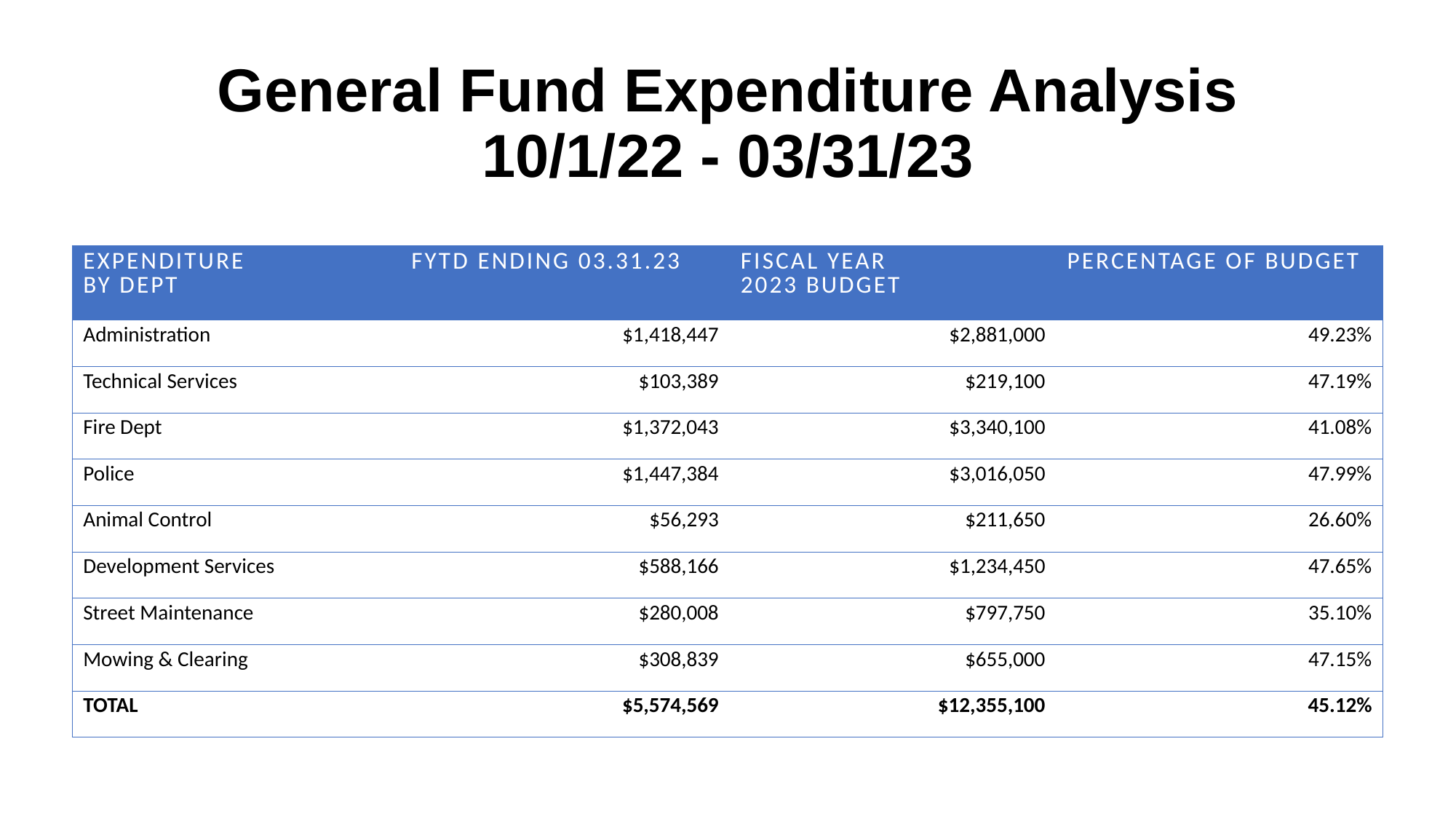

# General Fund Expenditure Analysis 10/1/22 - 03/31/23
| expenditure By dept | FYTD Ending 03.31.23 | FISCAL YEAR 2023 budget | Percentage of budget |
| --- | --- | --- | --- |
| Administration | $1,418,447 | $2,881,000 | 49.23% |
| Technical Services | $103,389 | $219,100 | 47.19% |
| Fire Dept | $1,372,043 | $3,340,100 | 41.08% |
| Police | $1,447,384 | $3,016,050 | 47.99% |
| Animal Control | $56,293 | $211,650 | 26.60% |
| Development Services | $588,166 | $1,234,450 | 47.65% |
| Street Maintenance | $280,008 | $797,750 | 35.10% |
| Mowing & Clearing | $308,839 | $655,000 | 47.15% |
| TOTAL | $5,574,569 | $12,355,100 | 45.12% |